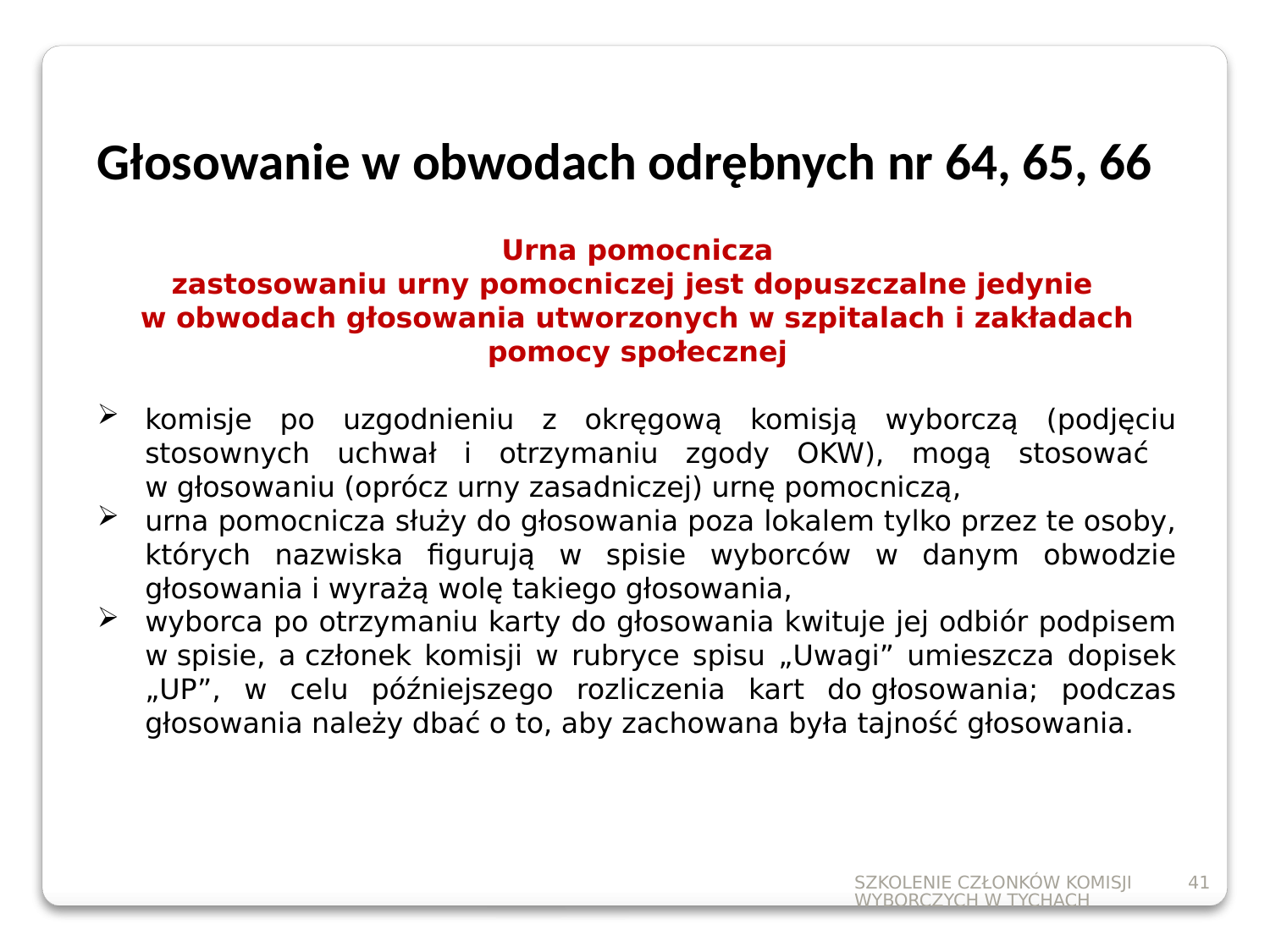

Głosowanie w obwodach odrębnych nr 64, 65, 66
Urna pomocnicza
zastosowaniu urny pomocniczej jest dopuszczalne jedynie
w obwodach głosowania utworzonych w szpitalach i zakładach pomocy społecznej

komisje po uzgodnieniu z okręgową komisją wyborczą (podjęciu stosownych uchwał i otrzymaniu zgody OKW), mogą stosować
w głosowaniu (oprócz urny zasadniczej) urnę pomocniczą,
urna pomocnicza służy do głosowania poza lokalem tylko przez te osoby, których nazwiska figurują w spisie wyborców w danym obwodzie głosowania i wyrażą wolę takiego głosowania,
wyborca po otrzymaniu karty do głosowania kwituje jej odbiór podpisem w spisie, a członek komisji w rubryce spisu „Uwagi” umieszcza dopisek „UP”, w celu późniejszego rozliczenia kart do głosowania; podczas głosowania należy dbać o to, aby zachowana była tajność głosowania.
SZKOLENIE CZŁONKÓW KOMISJI WYBORCZYCH W TYCHACH
41